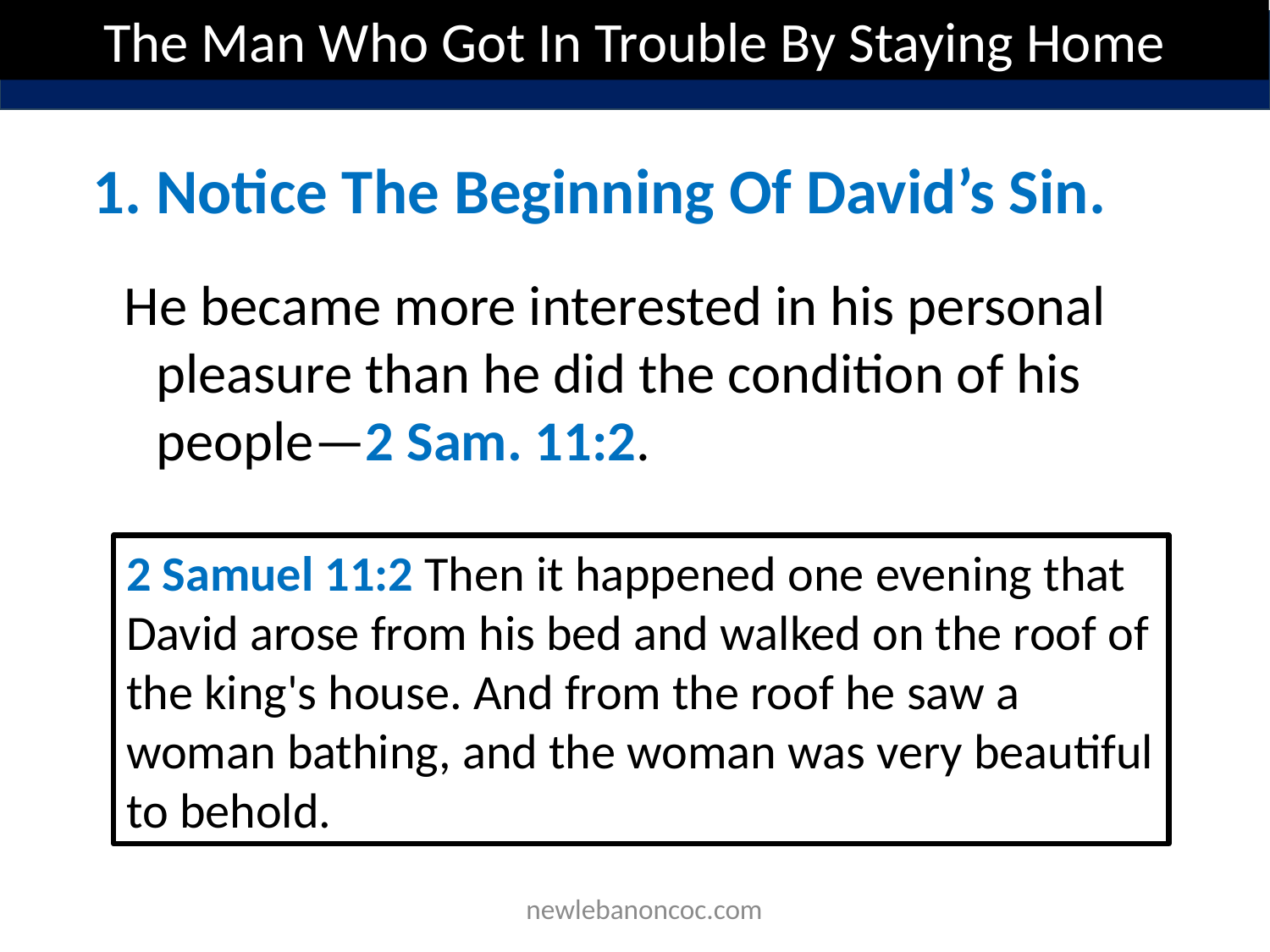

The Man Who Got In Trouble By Staying Home

1. Notice The Beginning Of David’s Sin.

He became more interested in his personal pleasure than he did the condition of his people—2 Sam. 11:2.
2 Samuel 11:2 Then it happened one evening that David arose from his bed and walked on the roof of the king's house. And from the roof he saw a woman bathing, and the woman was very beautiful to behold.
   newlebanoncoc.com